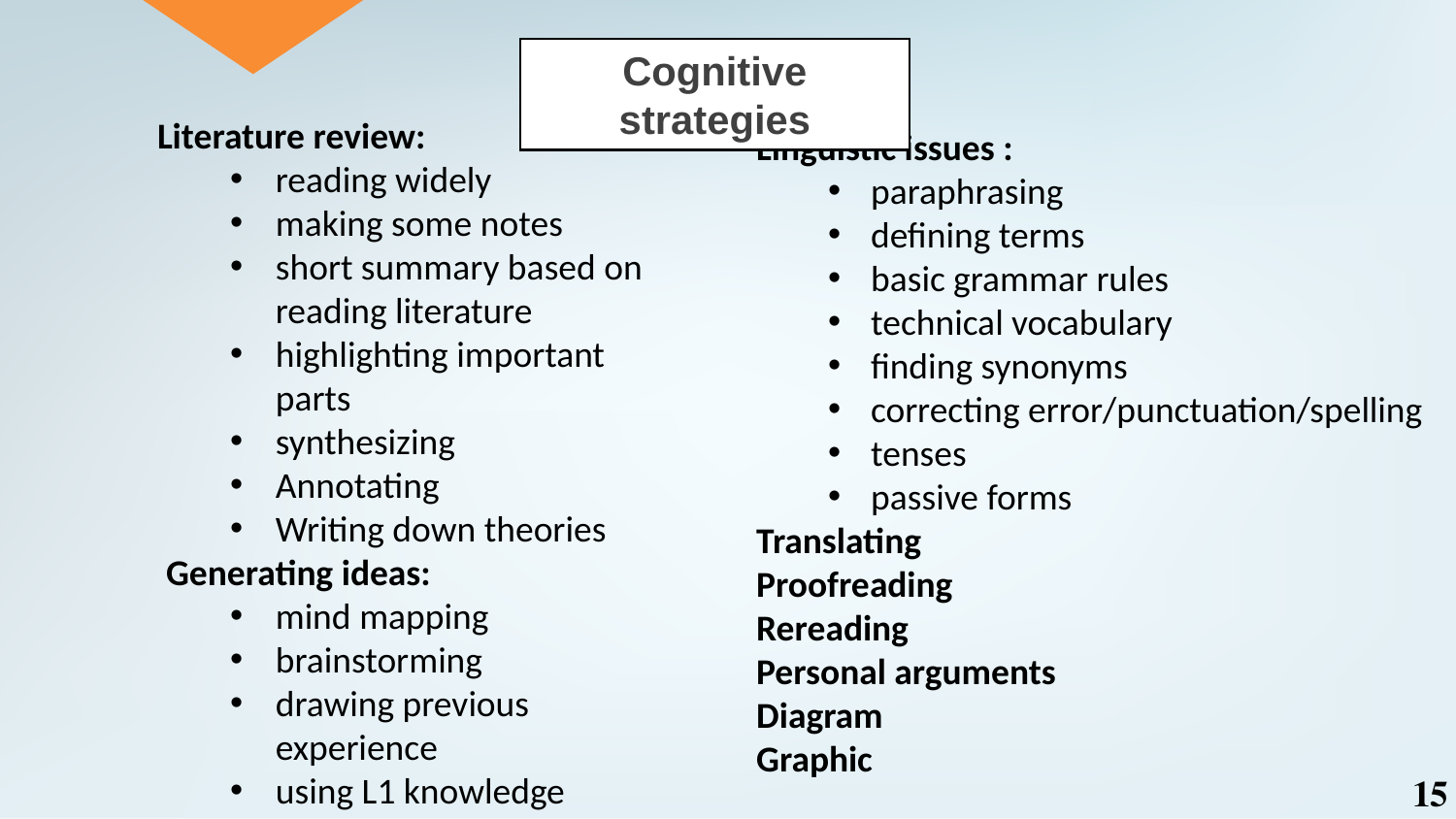

Cognitive strategies

Linguistic issues :
paraphrasing
defining terms
basic grammar rules
technical vocabulary
finding synonyms
correcting error/punctuation/spelling
tenses
passive forms
Translating
Proofreading
Rereading
Personal arguments
Diagram
Graphic

Literature review:
reading widely
making some notes
short summary based on reading literature
highlighting important parts
synthesizing
Annotating
Writing down theories
Generating ideas:
mind mapping
brainstorming
drawing previous experience
using L1 knowledge
15